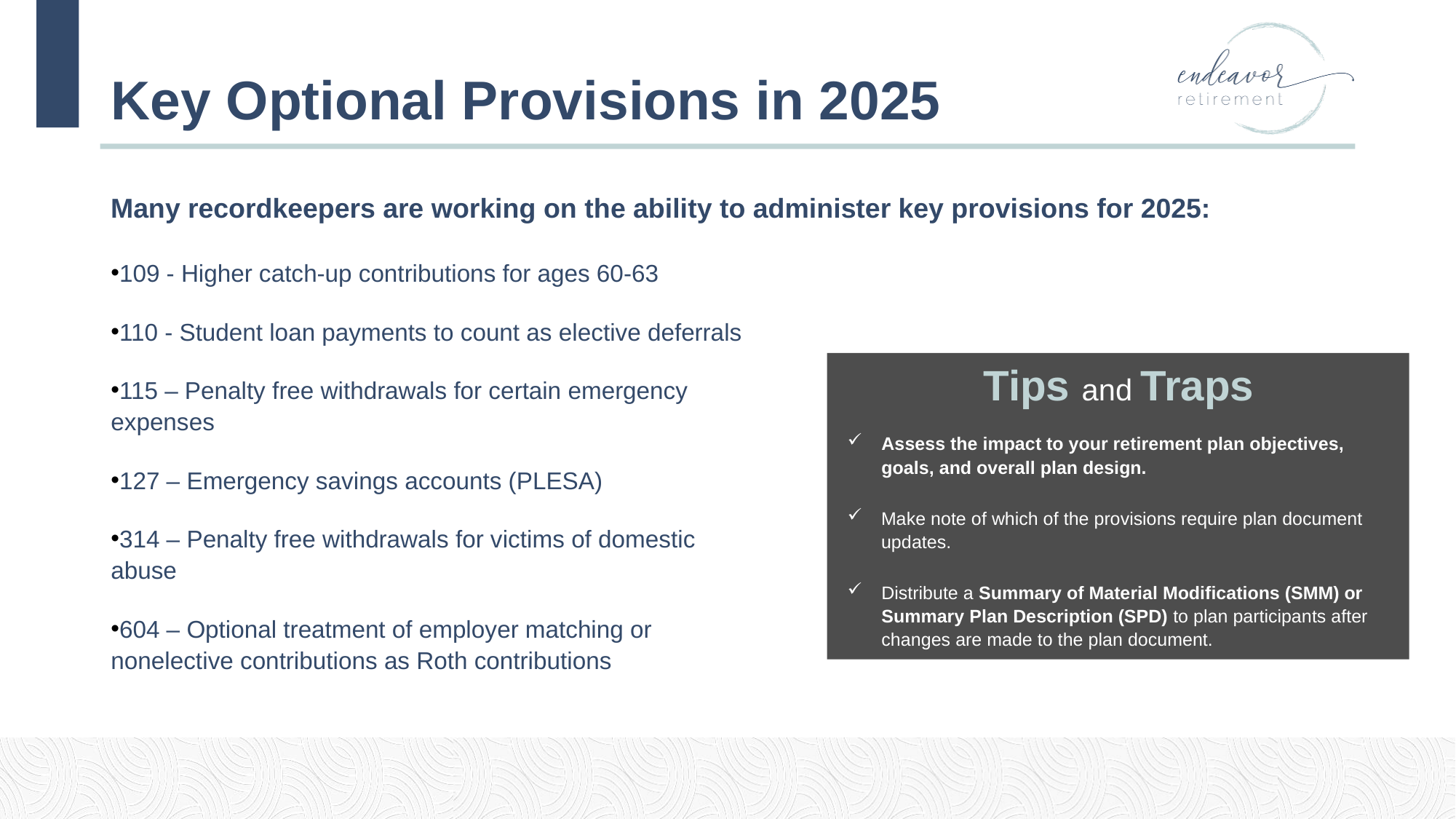

# Key Optional Provisions in 2025
Many recordkeepers are working on the ability to administer key provisions for 2025:

109 - Higher catch-up contributions for ages 60-63
110 - Student loan payments to count as elective deferrals
115 – Penalty free withdrawals for certain emergency expenses
127 – Emergency savings accounts (PLESA)
314 – Penalty free withdrawals for victims of domestic abuse
604 – Optional treatment of employer matching or nonelective contributions as Roth contributions

Tips and Traps
Assess the impact to your retirement plan objectives, goals, and overall plan design.
Make note of which of the provisions require plan document    updates.
Distribute a Summary of Material Modifications (SMM) or Summary Plan Description (SPD) to plan participants after changes are made to the plan document.